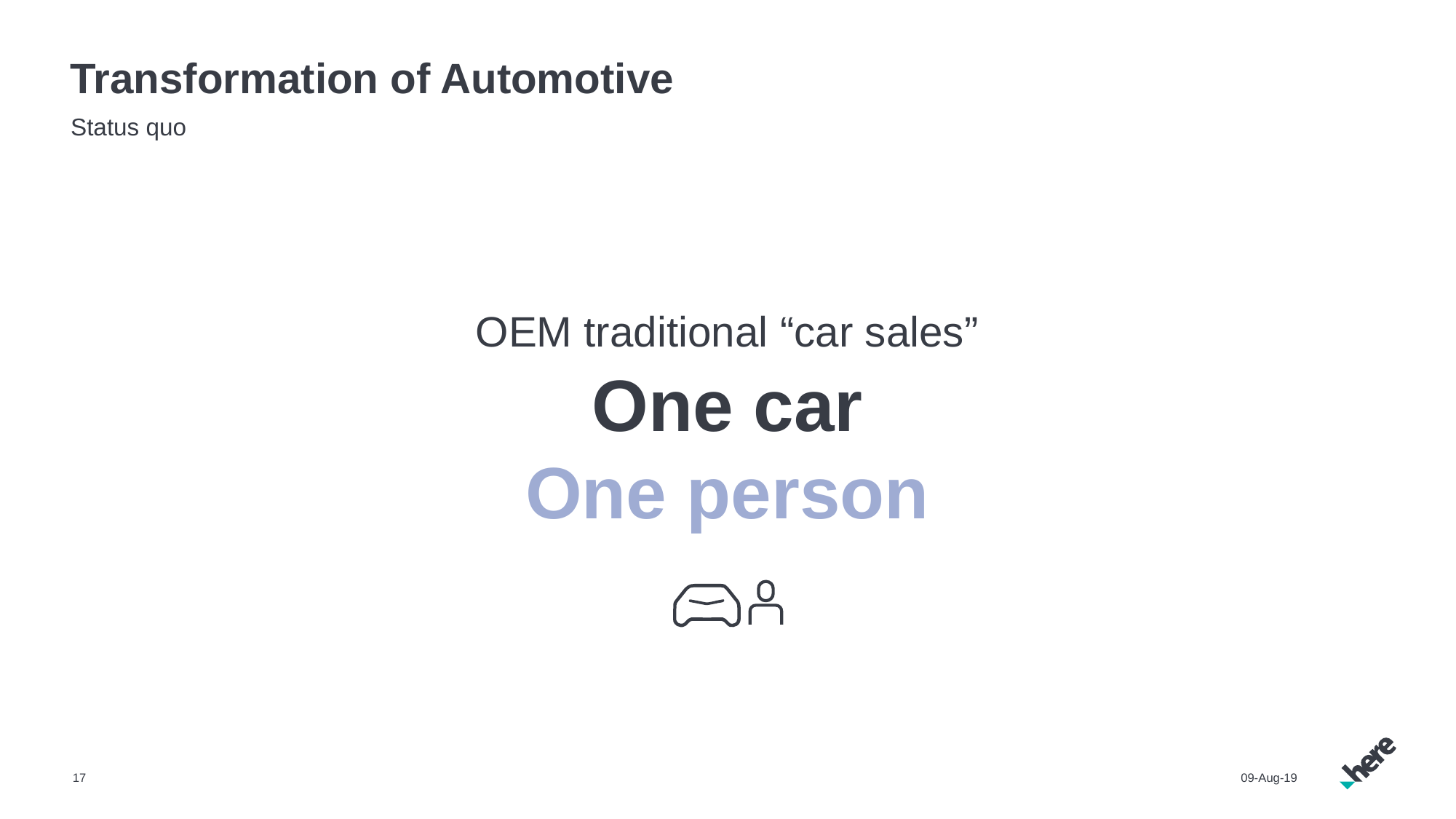

# Transformation of Automotive
Status quo
OEM traditional “car sales”
One car
One person

17

09-Aug-19